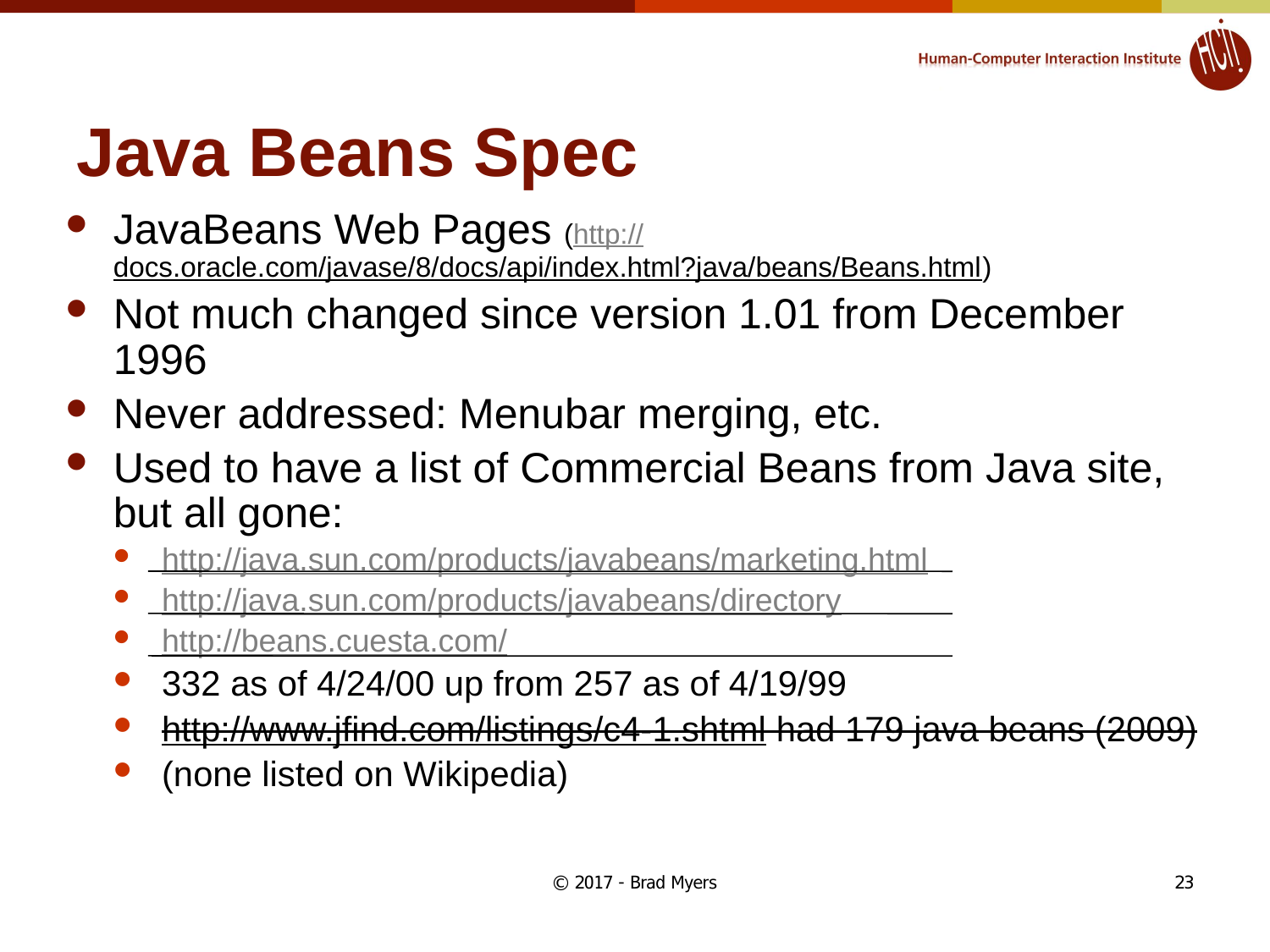

# Java Beans Spec
JavaBeans Web Pages (http://docs.oracle.com/javase/8/docs/api/index.html?java/beans/Beans.html)
Not much changed since version 1.01 from December 1996
Never addressed: Menubar merging, etc.
Used to have a list of Commercial Beans from Java site, but all gone:
http://java.sun.com/products/javabeans/marketing.html
http://java.sun.com/products/javabeans/directory
http://beans.cuesta.com/
332 as of 4/24/00 up from 257 as of 4/19/99
http://www.jfind.com/listings/c4-1.shtml had 179 java beans (2009)
(none listed on Wikipedia)
© 2017 - Brad Myers
23